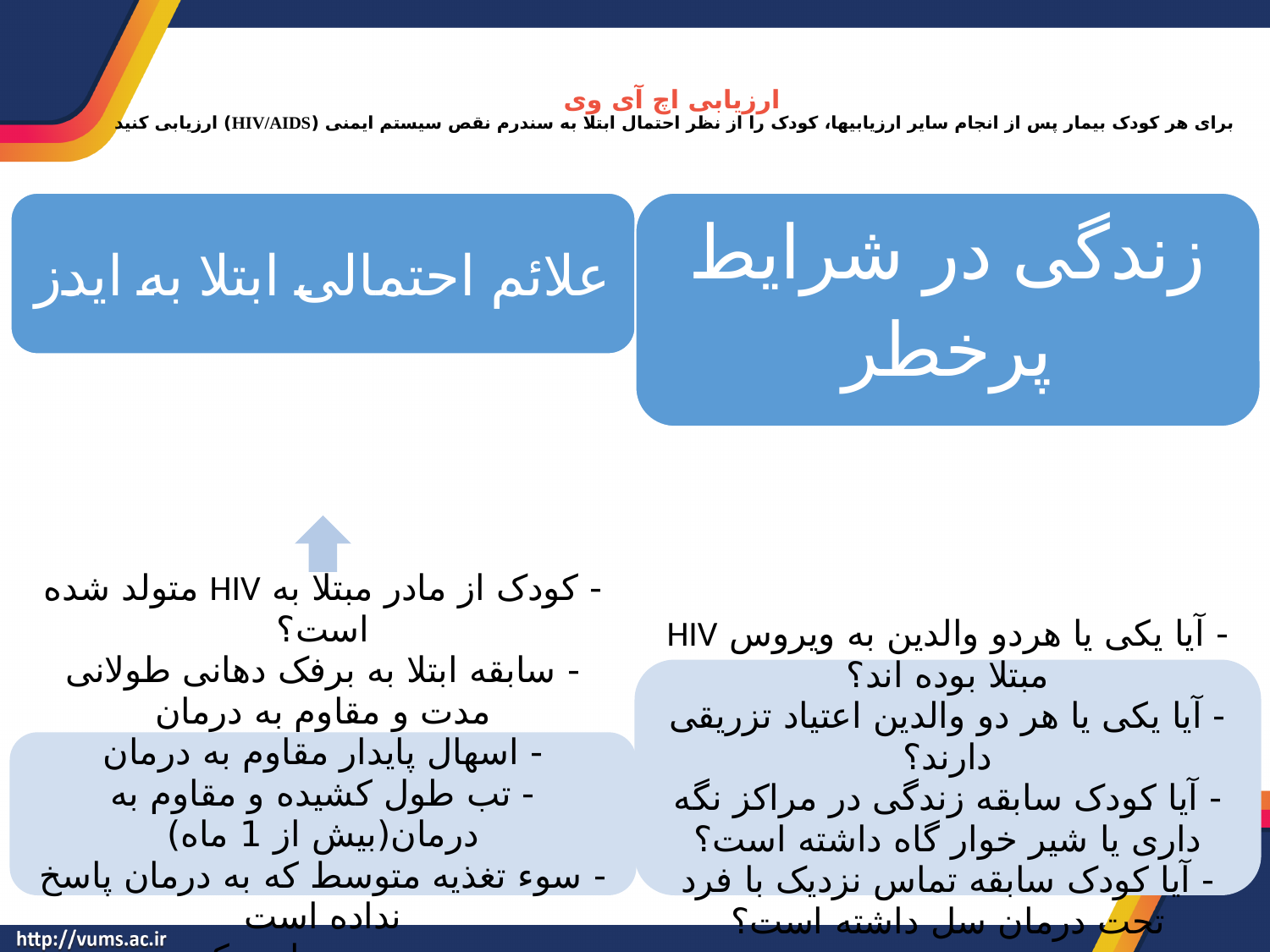

# ارزیابی اچ آی وی براى هر کودک بیمار پس از انجام سایر ارزیابیها، کودک را از نظر احتمال ابتلا به سندرم نقص سیستم ایمنی (HIV/AIDS) ارزیابی کنید
- اسهال پایدار مقاوم به درمان
- تب طول کشیده و مقاوم به درمان(بیش از 1 ماه)
- سوء تغذیه متوسط که به درمان پاسخ نداده است
زندگی در شرایط پرخطر
- آیا یکی یا هر دو والدین اعتیاد تزریقی دارند؟
- آیا کودک سابقه تماس نزدیک با فرد تحت درمان سل داشته است؟